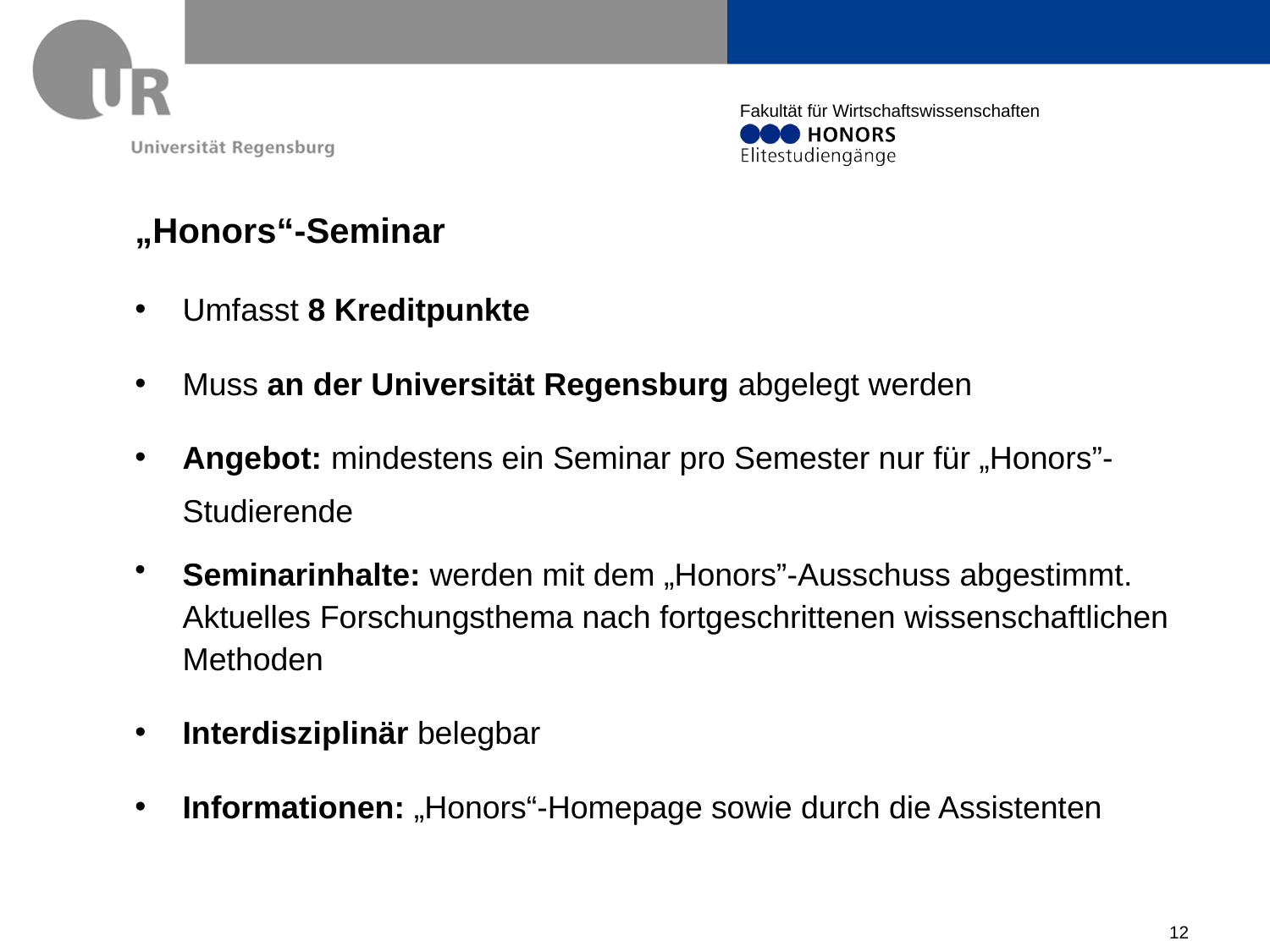

# „Honors“-Seminar
Umfasst 8 Kreditpunkte
Muss an der Universität Regensburg abgelegt werden
Angebot: mindestens ein Seminar pro Semester nur für „Honors”-Studierende
Seminarinhalte: werden mit dem „Honors”-Ausschuss abgestimmt. Aktuelles Forschungsthema nach fortgeschrittenen wissenschaftlichen Methoden
Interdisziplinär belegbar
Informationen: „Honors“-Homepage sowie durch die Assistenten

12